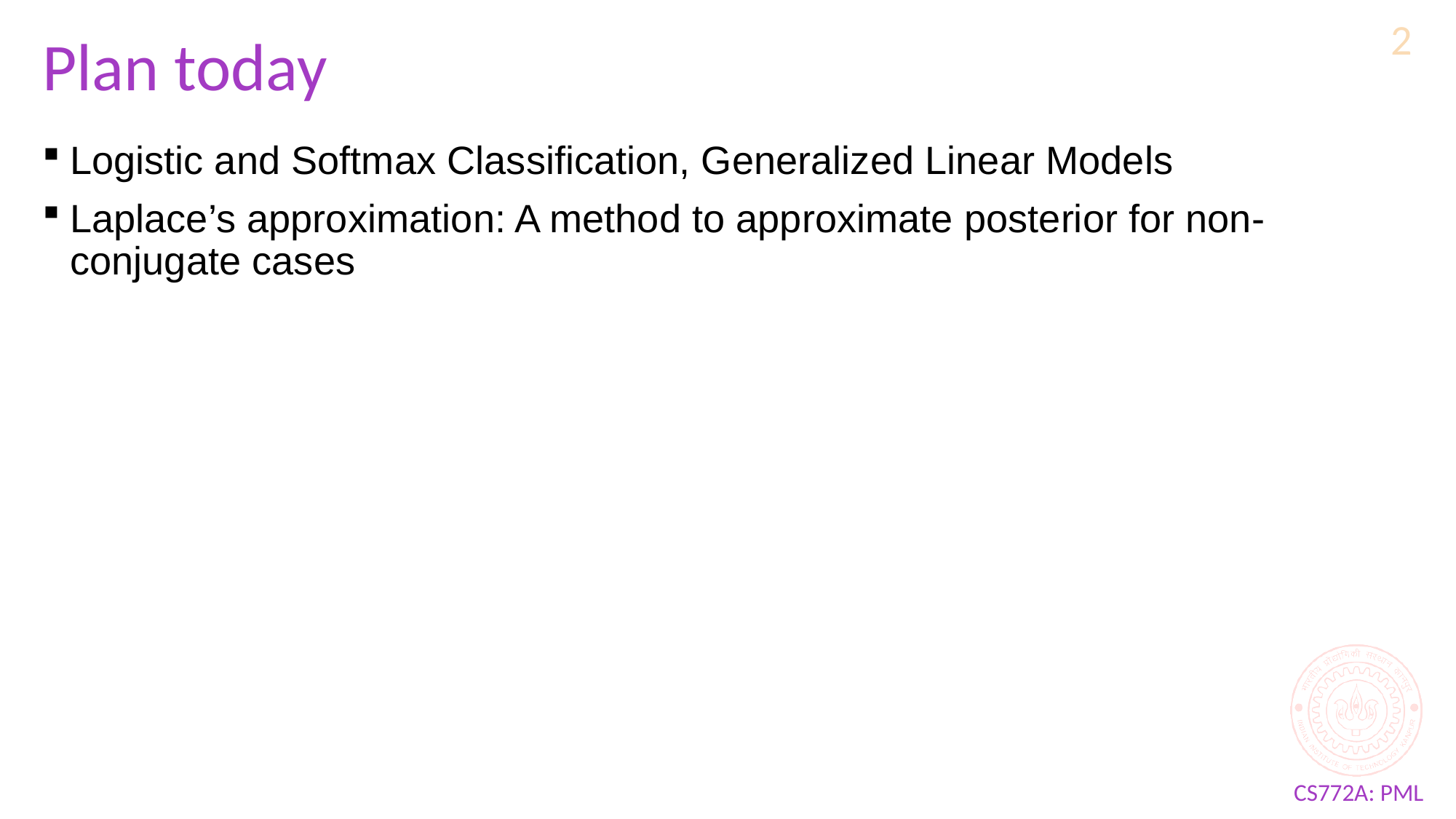

2
# Plan today
Logistic and Softmax Classification, Generalized Linear Models
Laplace’s approximation: A method to approximate posterior for non-conjugate cases